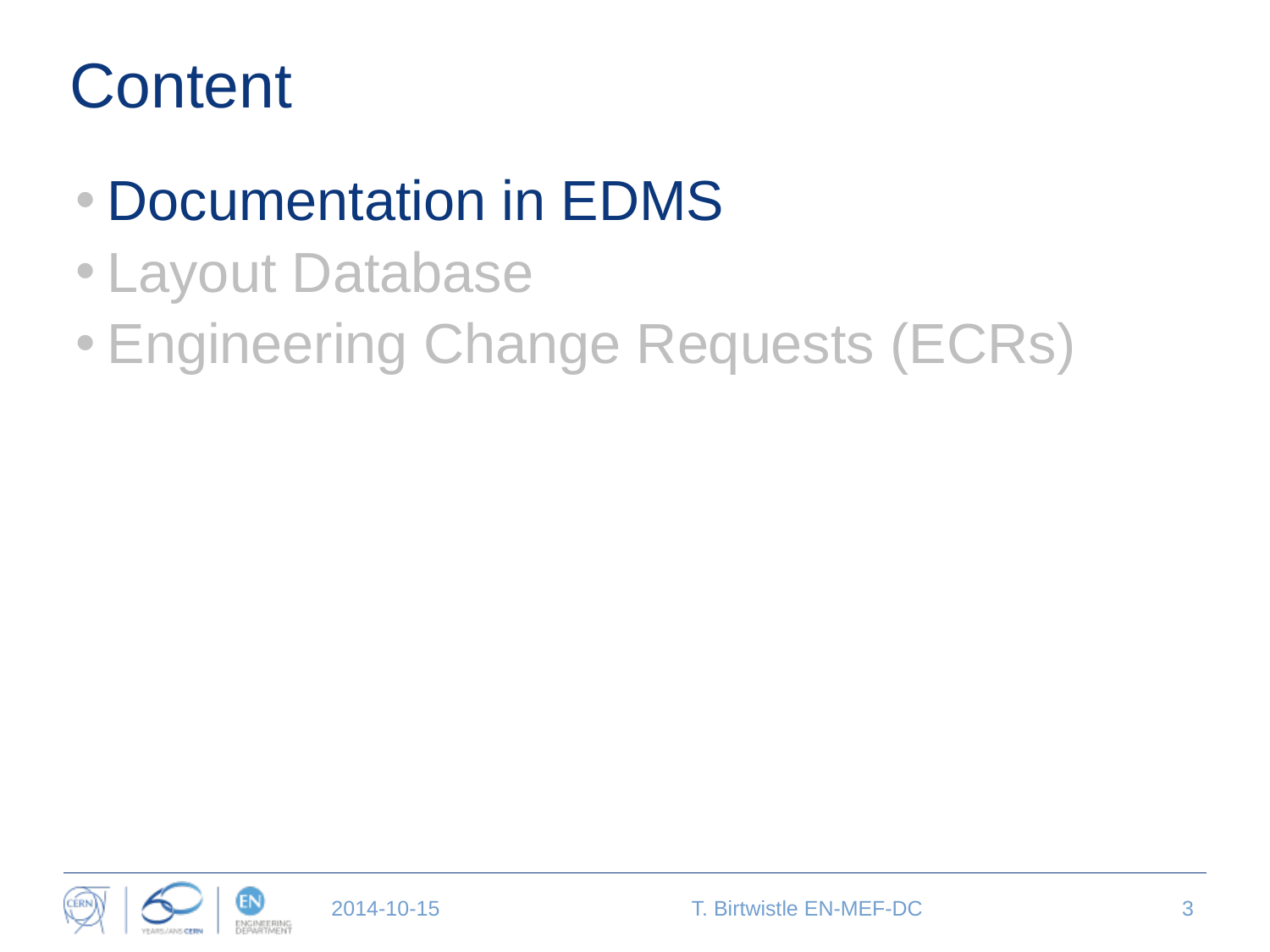

# Content
Documentation in EDMS
Layout Database
Engineering Change Requests (ECRs)
2014-10-15
T. Birtwistle EN-MEF-DC
3